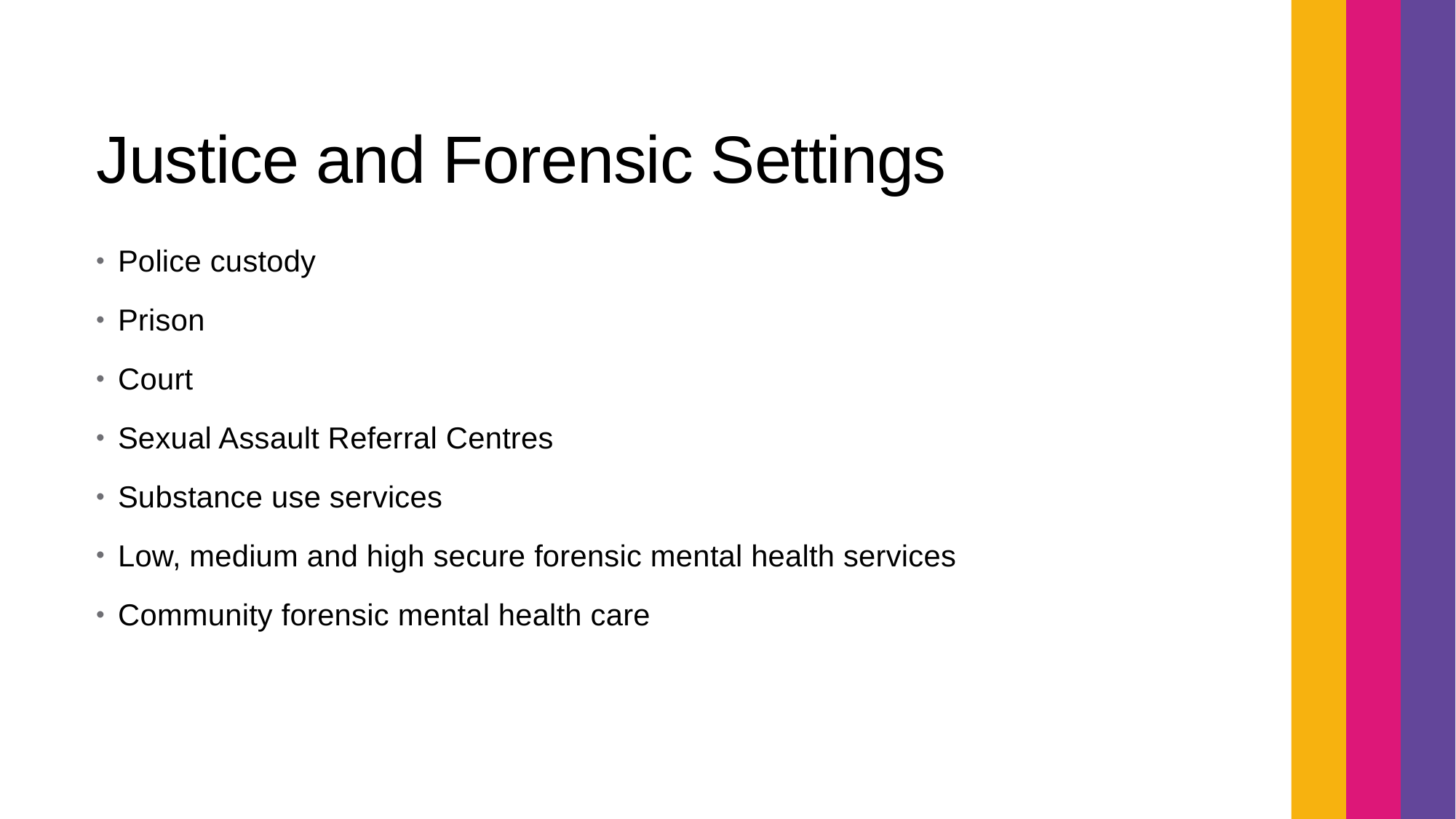

# Justice and Forensic Settings
Police custody
Prison
Court
Sexual Assault Referral Centres
Substance use services
Low, medium and high secure forensic mental health services
Community forensic mental health care